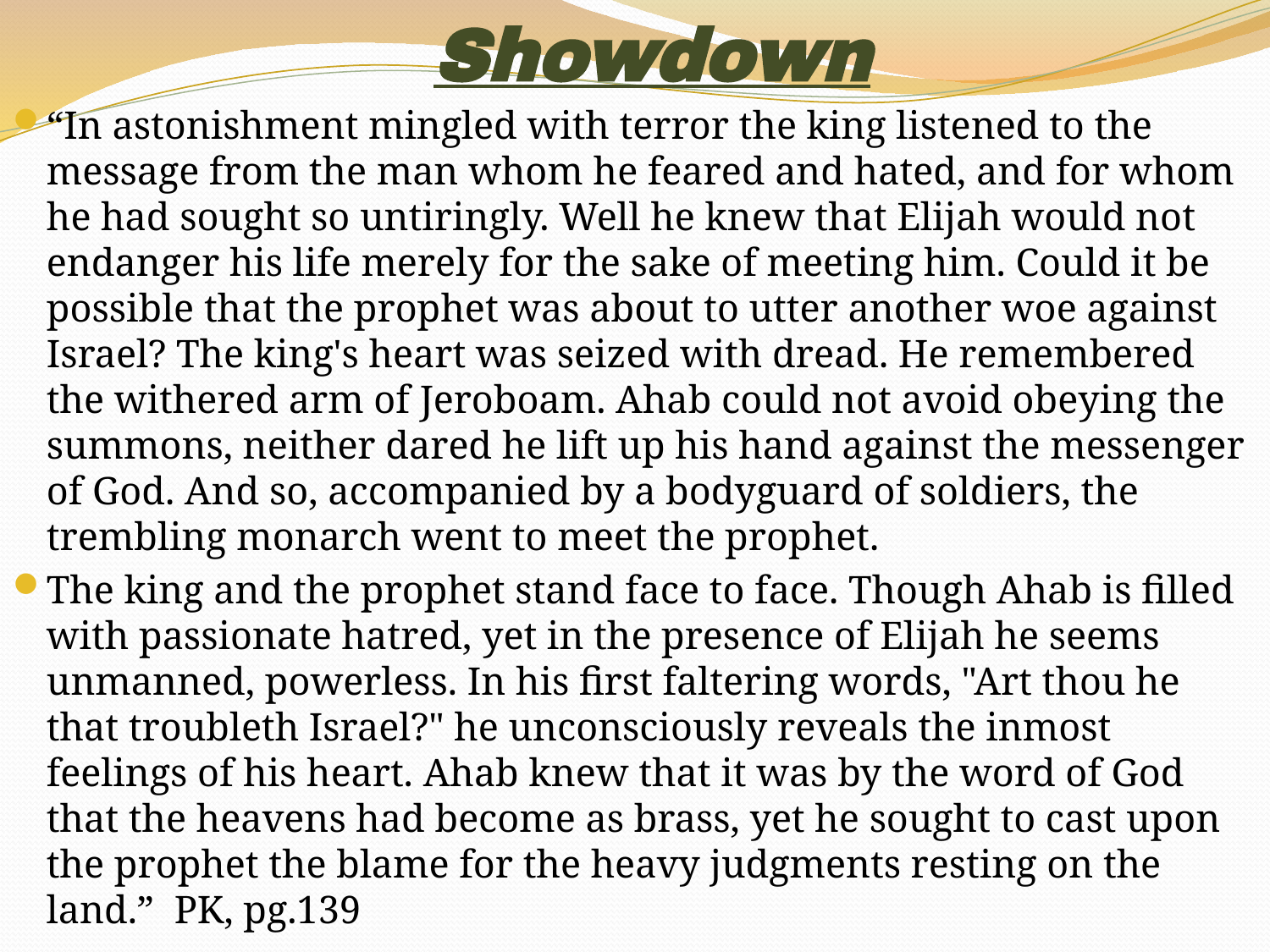

# Showdown
“In astonishment mingled with terror the king listened to the message from the man whom he feared and hated, and for whom he had sought so untiringly. Well he knew that Elijah would not endanger his life merely for the sake of meeting him. Could it be possible that the prophet was about to utter another woe against Israel? The king's heart was seized with dread. He remembered the withered arm of Jeroboam. Ahab could not avoid obeying the summons, neither dared he lift up his hand against the messenger of God. And so, accompanied by a bodyguard of soldiers, the trembling monarch went to meet the prophet.
The king and the prophet stand face to face. Though Ahab is filled with passionate hatred, yet in the presence of Elijah he seems unmanned, powerless. In his first faltering words, "Art thou he that troubleth Israel?" he unconsciously reveals the inmost feelings of his heart. Ahab knew that it was by the word of God that the heavens had become as brass, yet he sought to cast upon the prophet the blame for the heavy judgments resting on the land.”  PK, pg.139